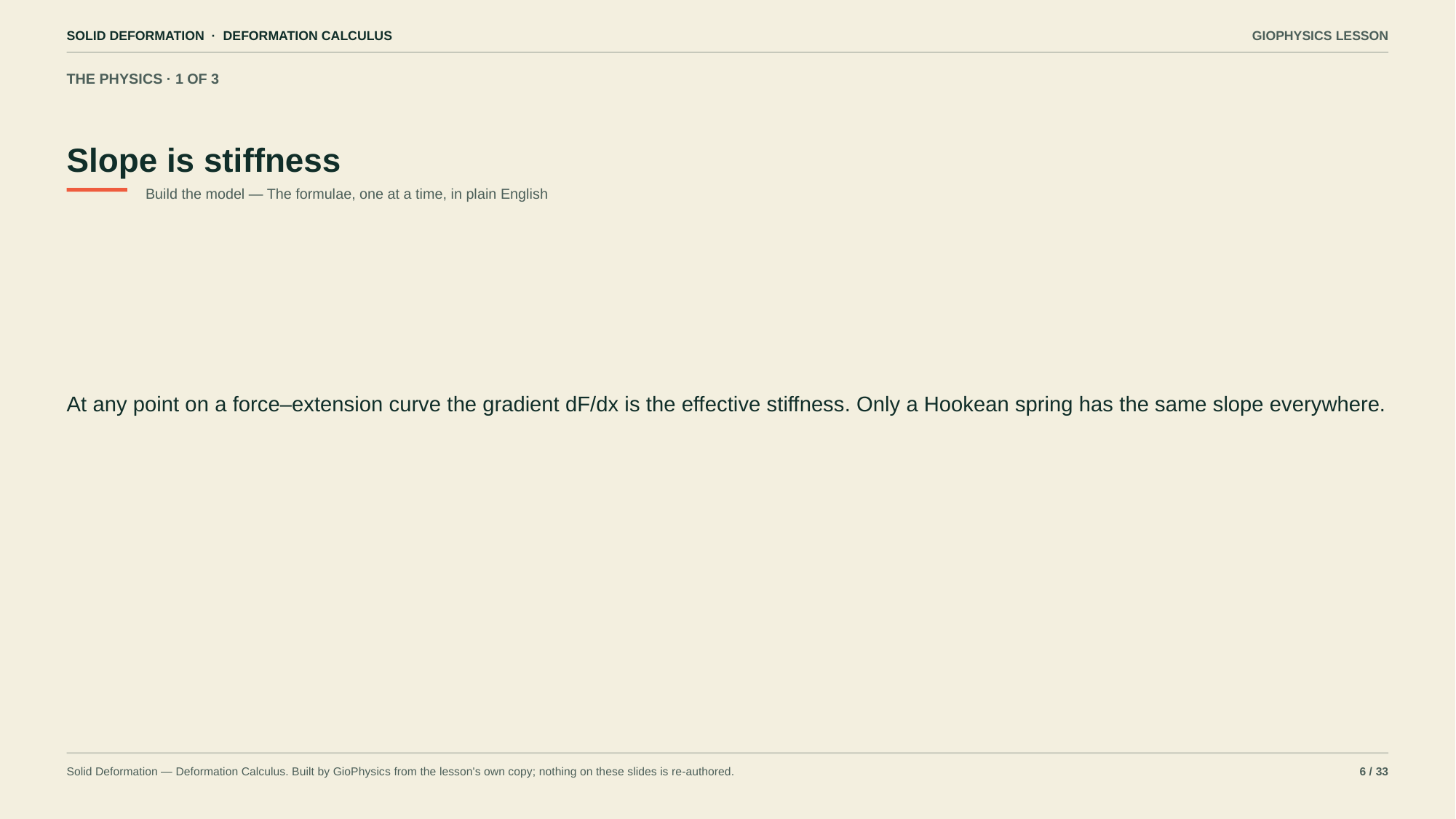

SOLID DEFORMATION  ·  DEFORMATION CALCULUS
GIOPHYSICS LESSON

THE PHYSICS · 1 OF 3
Slope is stiffness
Build the model — The formulae, one at a time, in plain English

At any point on a force–extension curve the gradient dF/dx is the effective stiffness. Only a Hookean spring has the same slope everywhere.

Solid Deformation — Deformation Calculus. Built by GioPhysics from the lesson's own copy; nothing on these slides is re-authored.
6 / 33